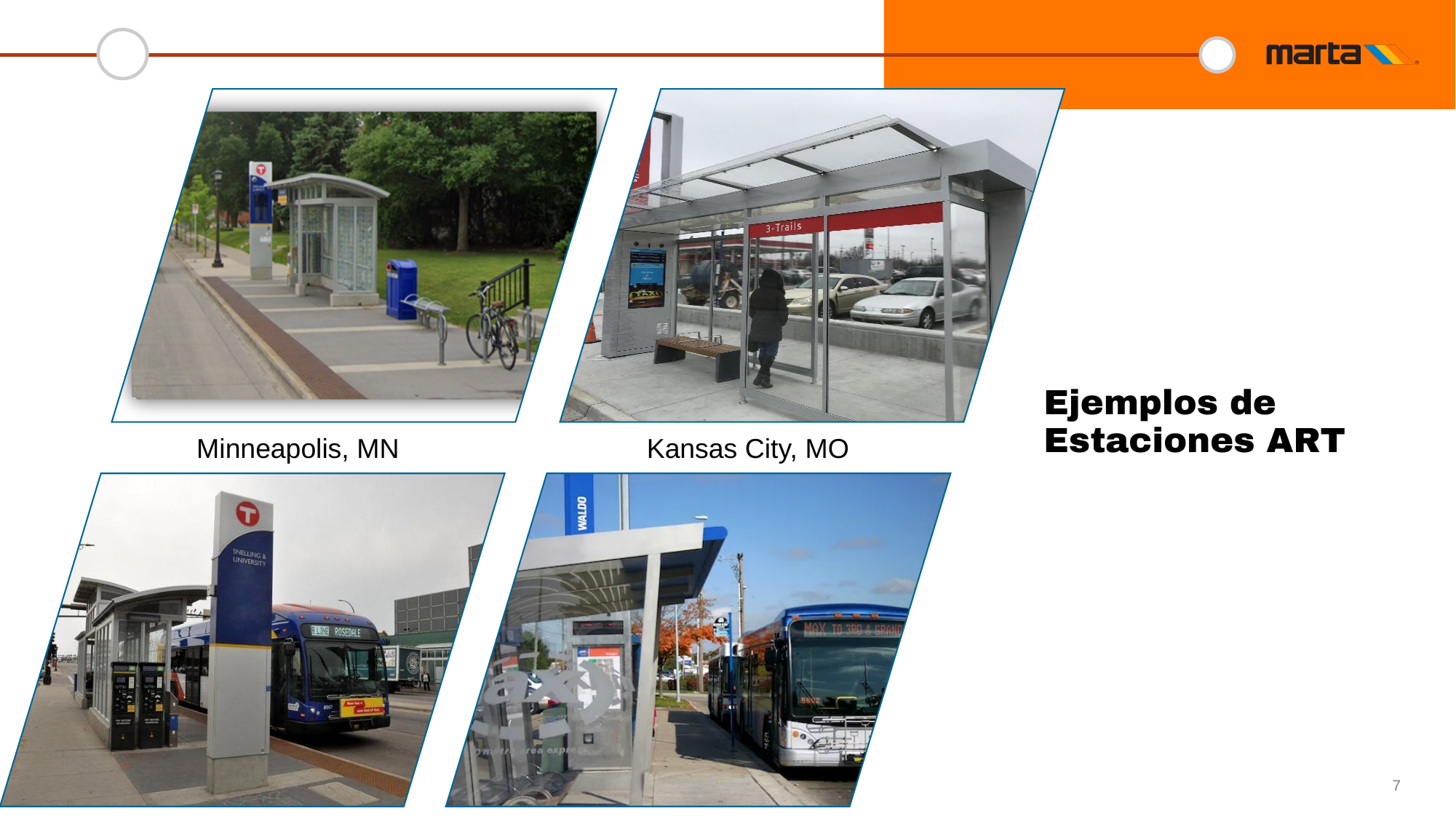

Ejemplos de Estaciones ART
Minneapolis, MN
Kansas City, MO

7